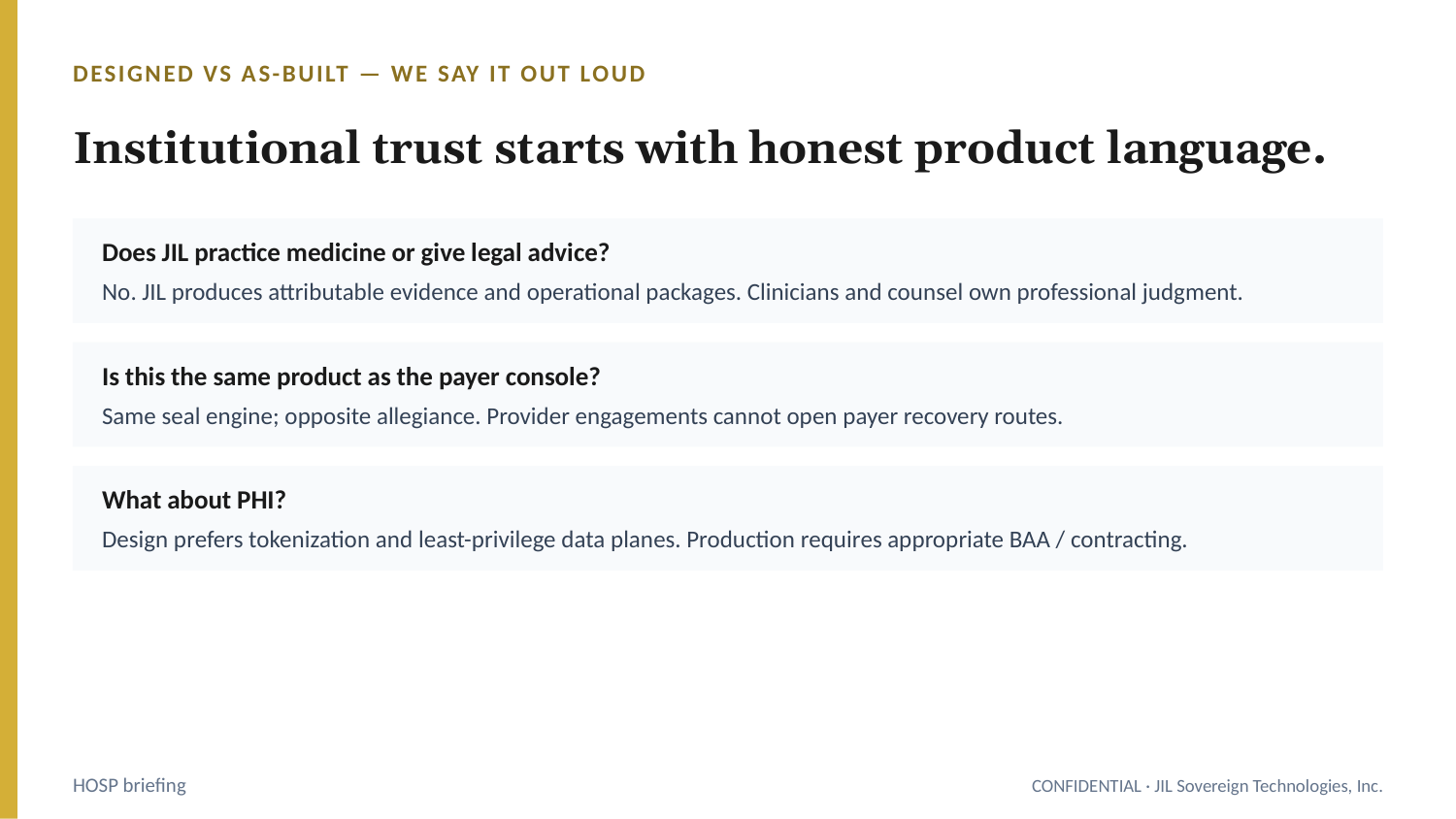

DESIGNED VS AS-BUILT — WE SAY IT OUT LOUD
Institutional trust starts with honest product language.

Does JIL practice medicine or give legal advice?
No. JIL produces attributable evidence and operational packages. Clinicians and counsel own professional judgment.

Is this the same product as the payer console?
Same seal engine; opposite allegiance. Provider engagements cannot open payer recovery routes.

What about PHI?
Design prefers tokenization and least-privilege data planes. Production requires appropriate BAA / contracting.
HOSP briefing
CONFIDENTIAL · JIL Sovereign Technologies, Inc.